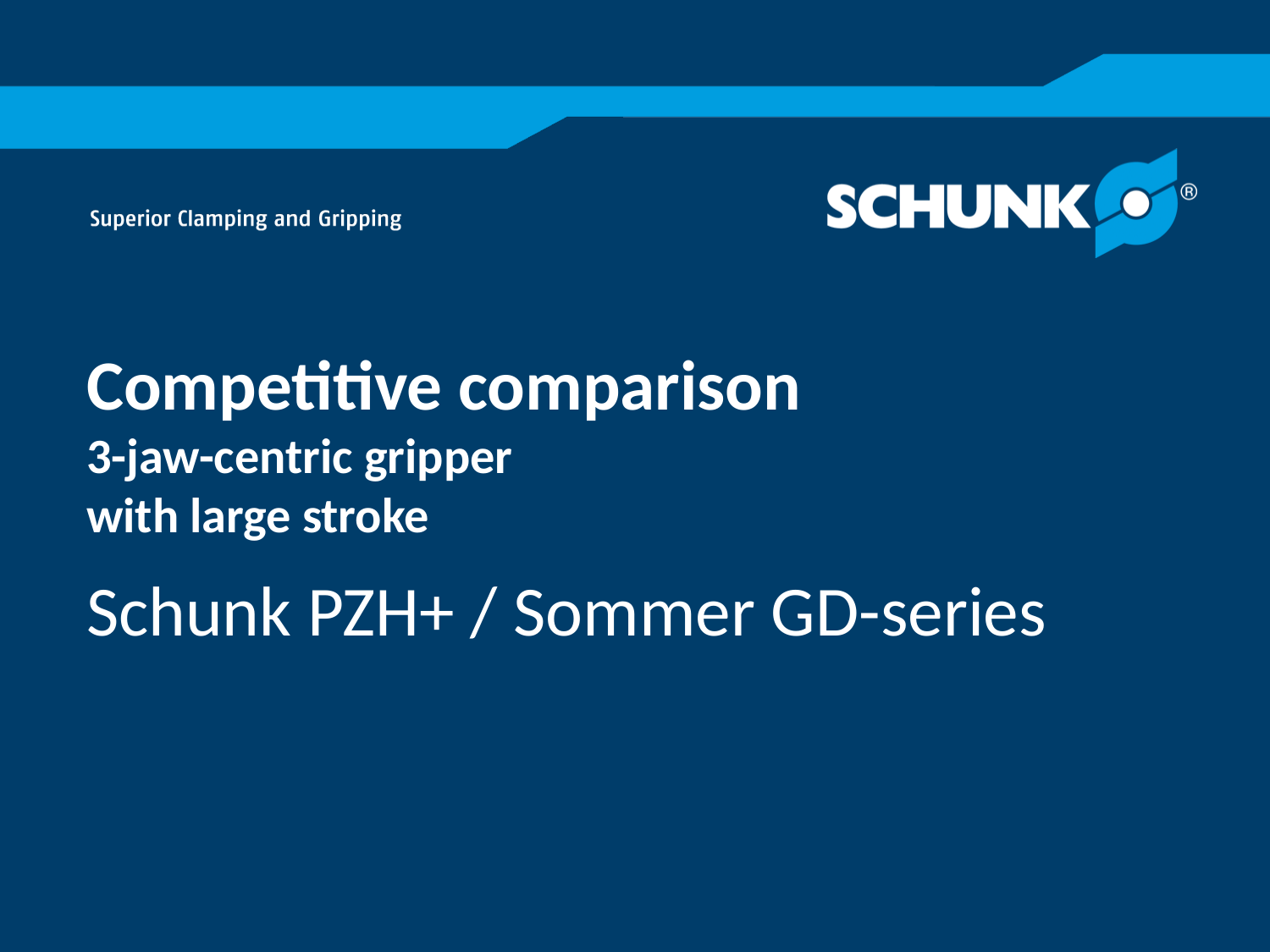

# Competitive comparison 3-jaw-centric gripper with large stroke
Schunk PZH+ / Sommer GD-series